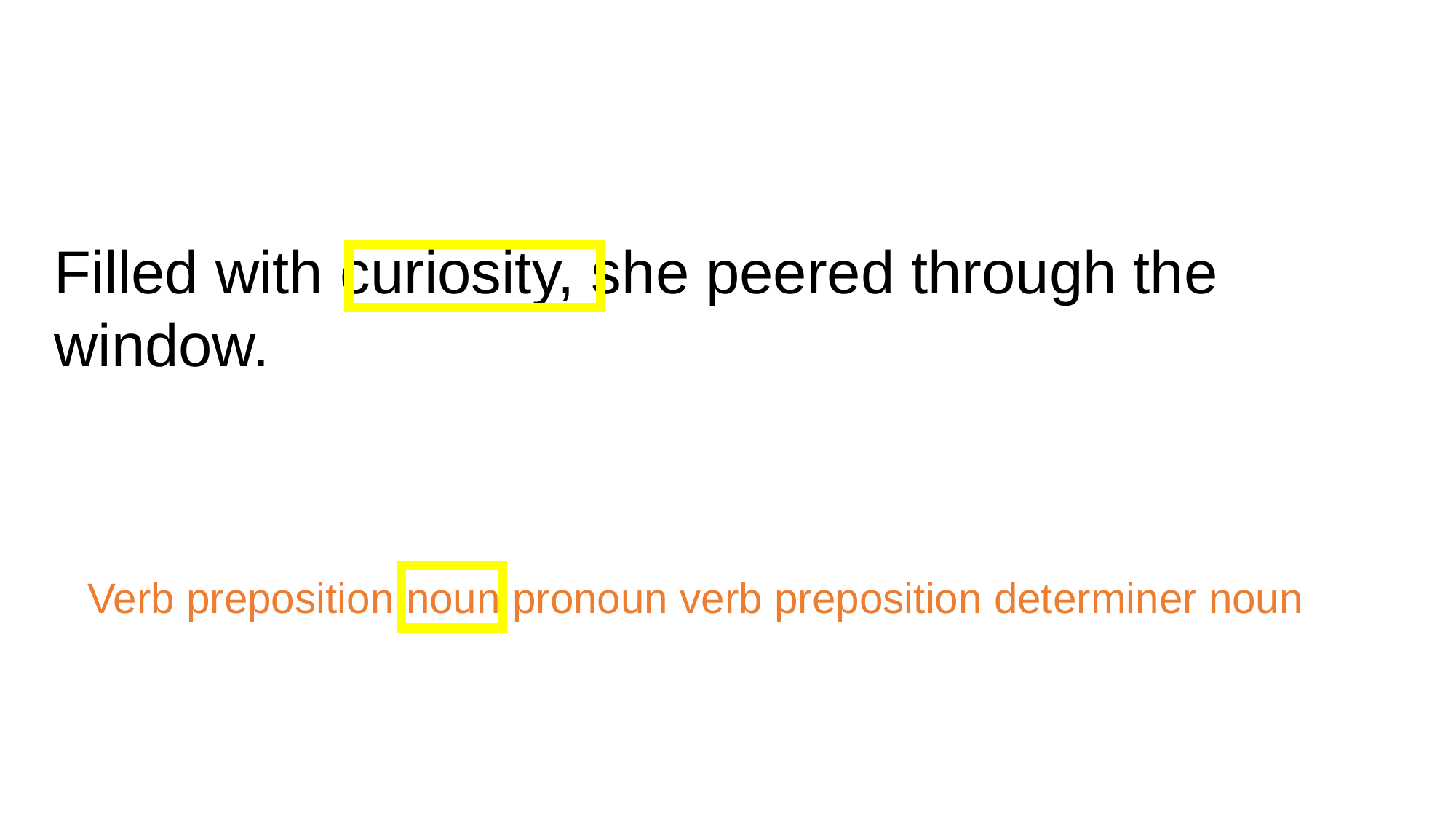

Filled with curiosity, she peered through the window.

Verb preposition noun pronoun verb preposition determiner noun